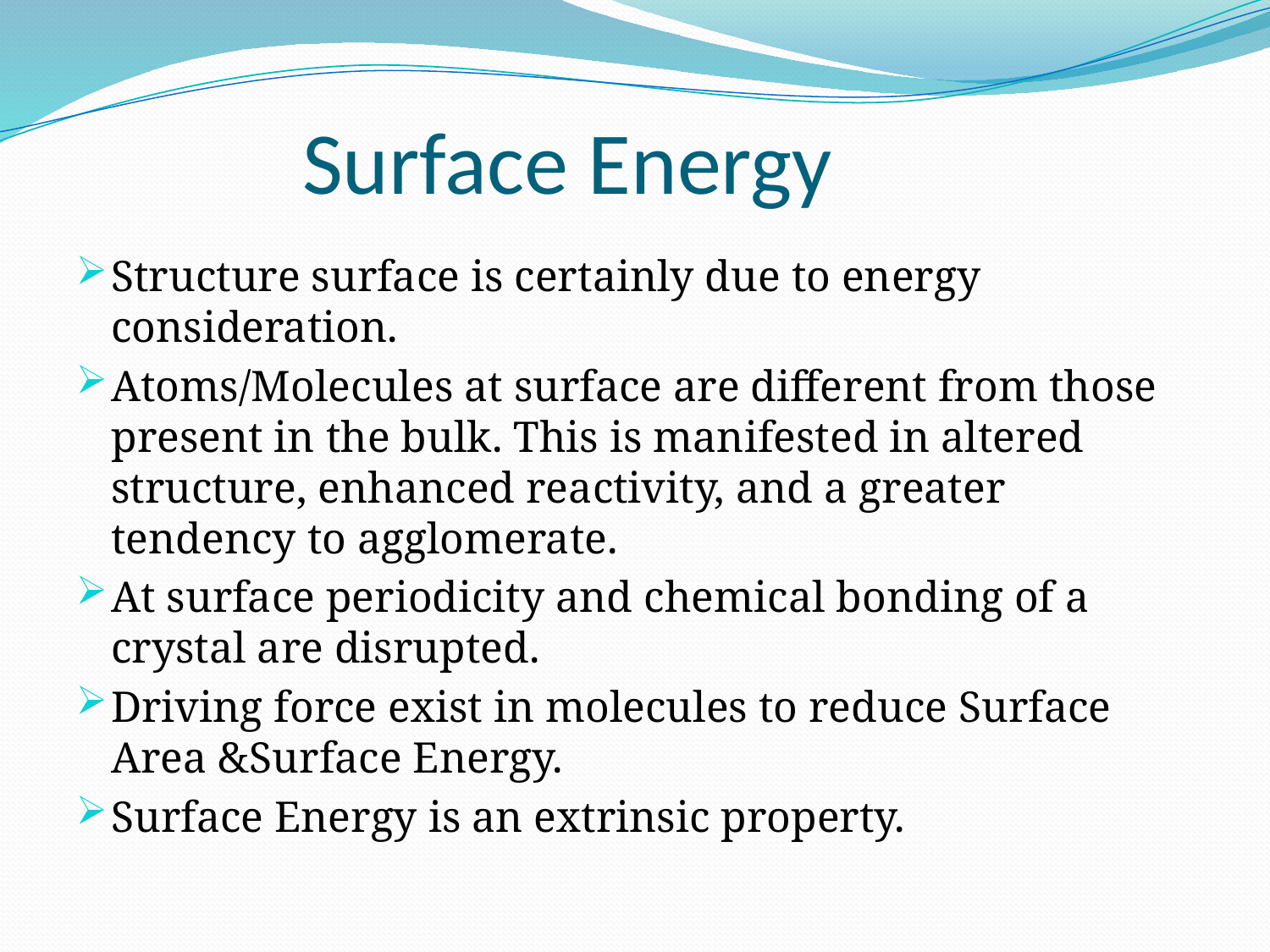

# Surface Energy
Structure surface is certainly due to energy consideration.
Atoms/Molecules at surface are different from those present in the bulk. This is manifested in altered structure, enhanced reactivity, and a greater tendency to agglomerate.
At surface periodicity and chemical bonding of a crystal are disrupted.
Driving force exist in molecules to reduce Surface Area &Surface Energy.
Surface Energy is an extrinsic property.